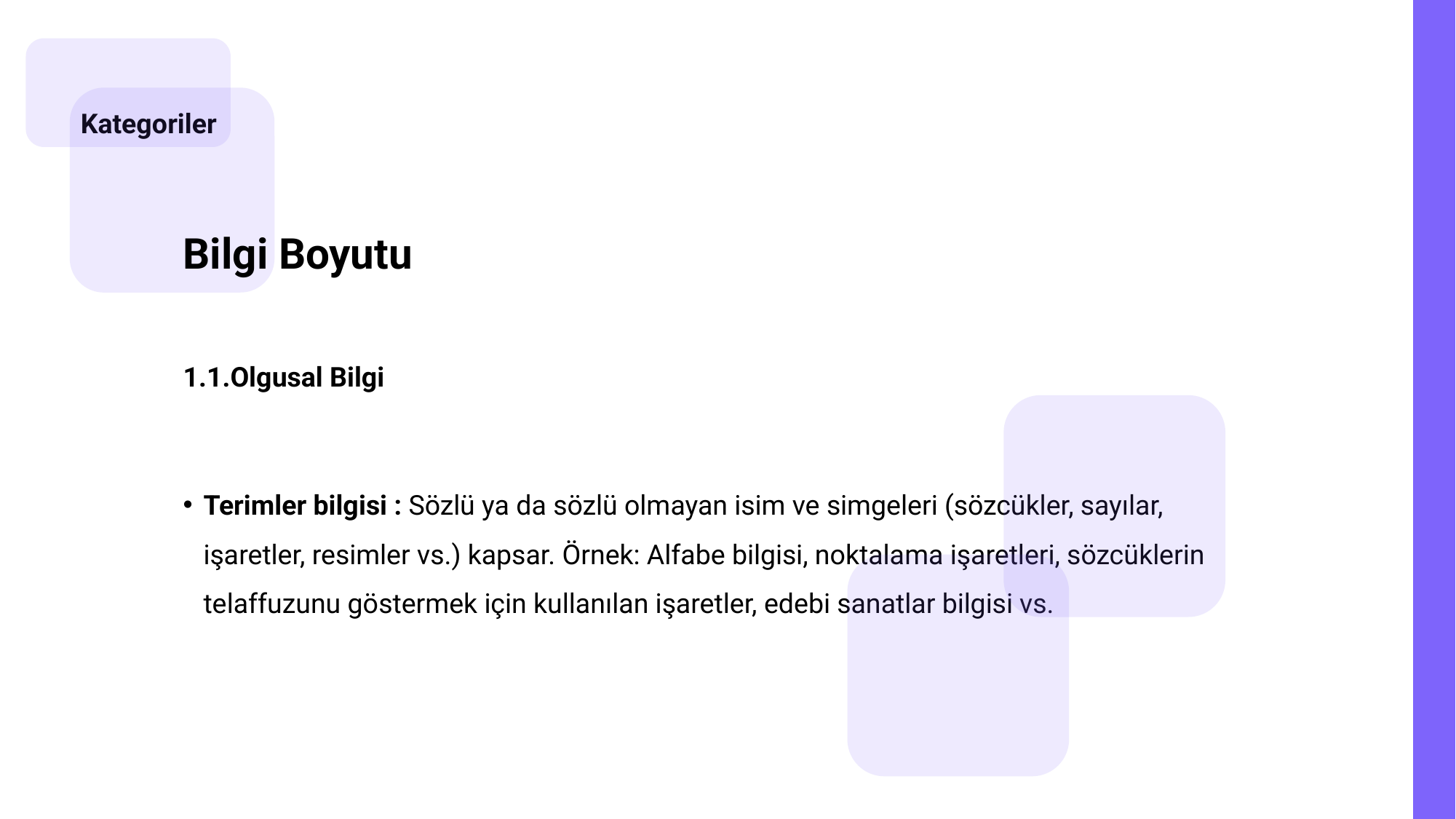

Kategoriler
Bilgi Boyutu
1.1.Olgusal Bilgi

Terimler bilgisi : Sözlü ya da sözlü olmayan isim ve simgeleri (sözcükler, sayılar, işaretler, resimler vs.) kapsar. Örnek: Alfabe bilgisi, noktalama işaretleri, sözcüklerin telaffuzunu göstermek için kullanılan işaretler, edebi sanatlar bilgisi vs.